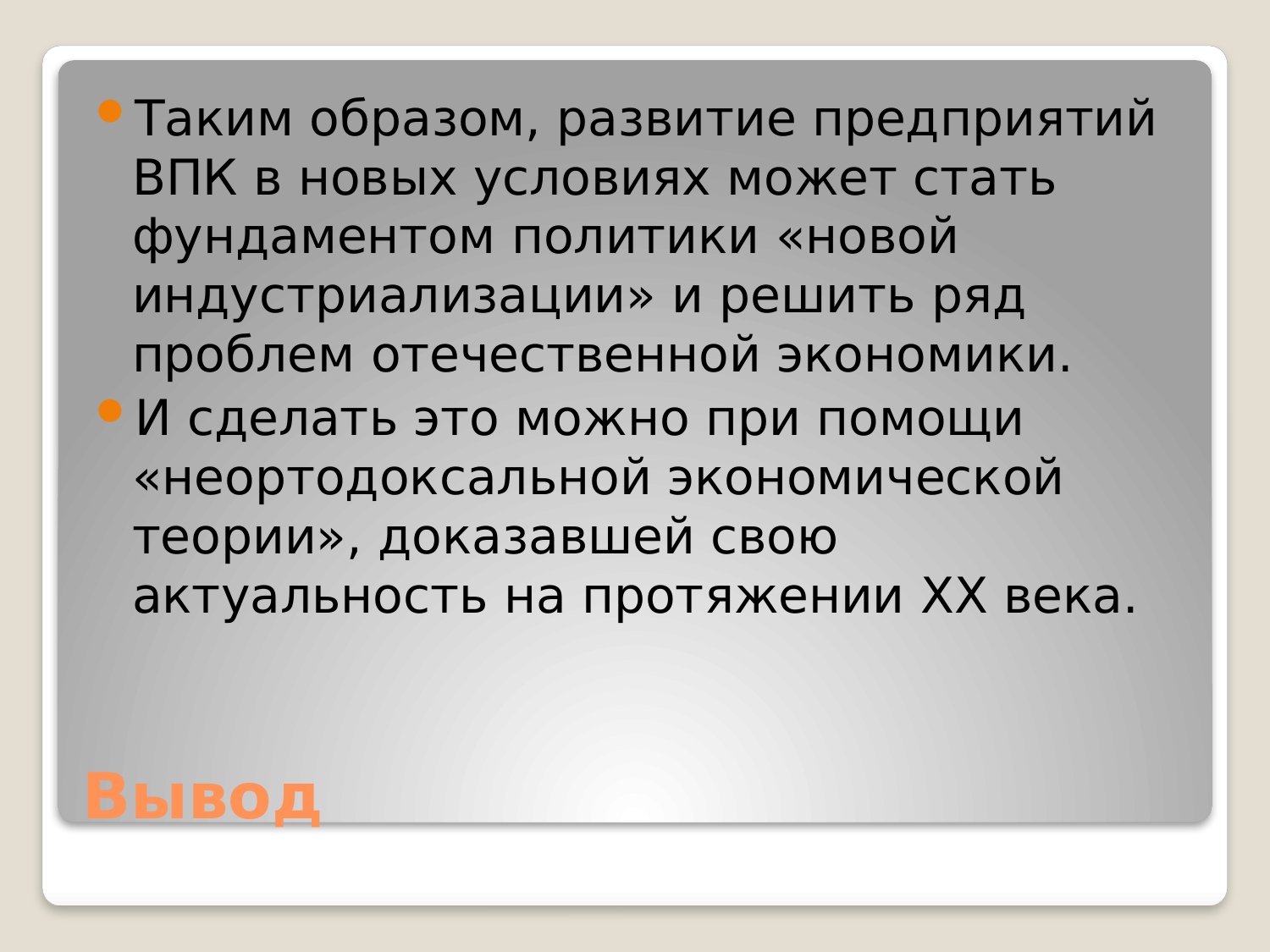

Таким образом, развитие предприятий ВПК в новых условиях может стать фундаментом политики «новой индустриализации» и решить ряд проблем отечественной экономики.
И сделать это можно при помощи «неортодоксальной экономической теории», доказавшей свою актуальность на протяжении ХХ века.
# Вывод